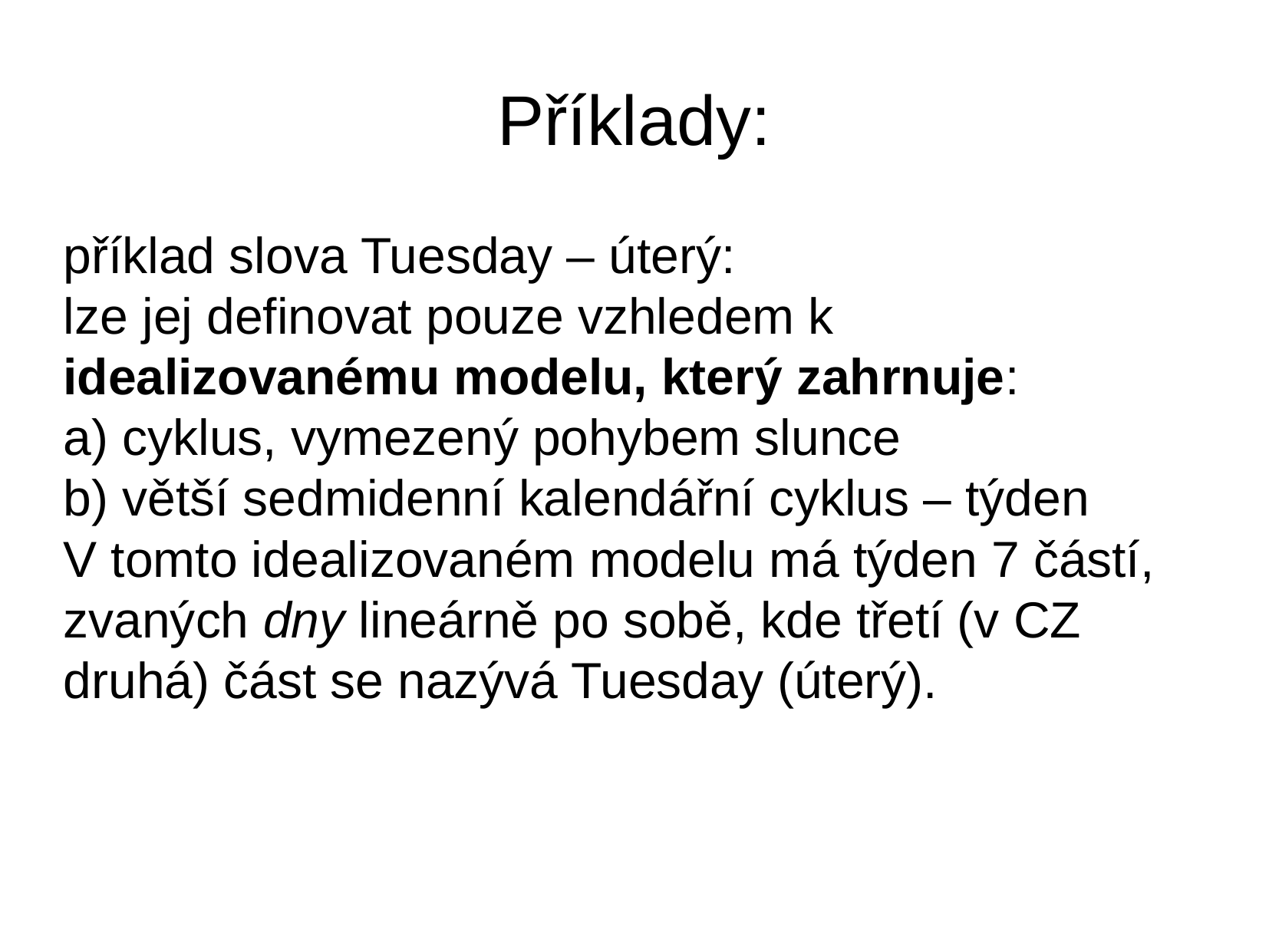

Příklady:
příklad slova Tuesday – úterý:
lze jej definovat pouze vzhledem k idealizovanému modelu, který zahrnuje:
a) cyklus, vymezený pohybem slunce
b) větší sedmidenní kalendářní cyklus – týden
V tomto idealizovaném modelu má týden 7 částí, zvaných dny lineárně po sobě, kde třetí (v CZ druhá) část se nazývá Tuesday (úterý).